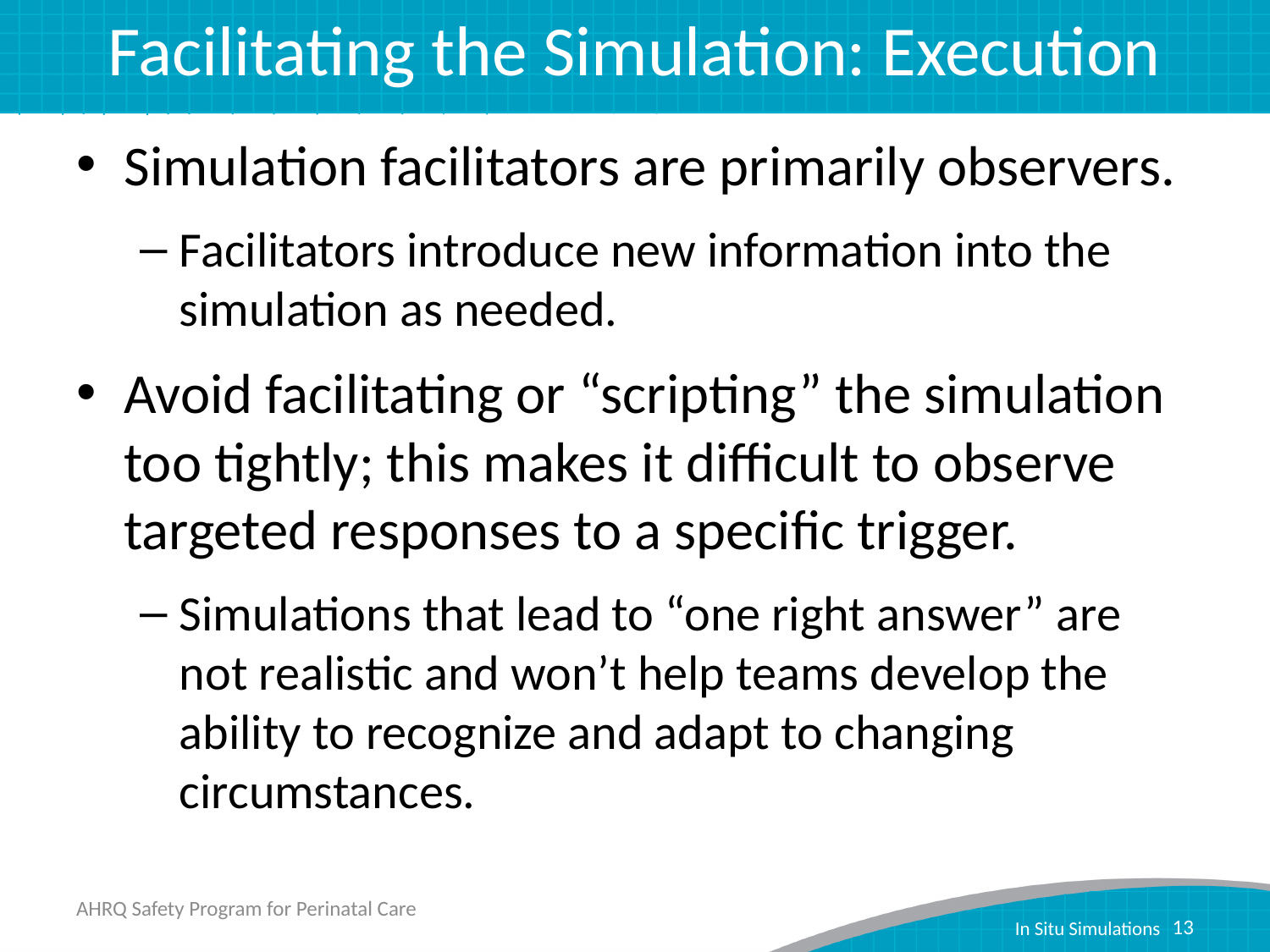

# Facilitating the Simulation: Execution
Simulation facilitators are primarily observers.
Facilitators introduce new information into the simulation as needed.
Avoid facilitating or “scripting” the simulation too tightly; this makes it difficult to observe targeted responses to a specific trigger.
Simulations that lead to “one right answer” are not realistic and won’t help teams develop the ability to recognize and adapt to changing circumstances.
AHRQ Safety Program for Perinatal Care
13